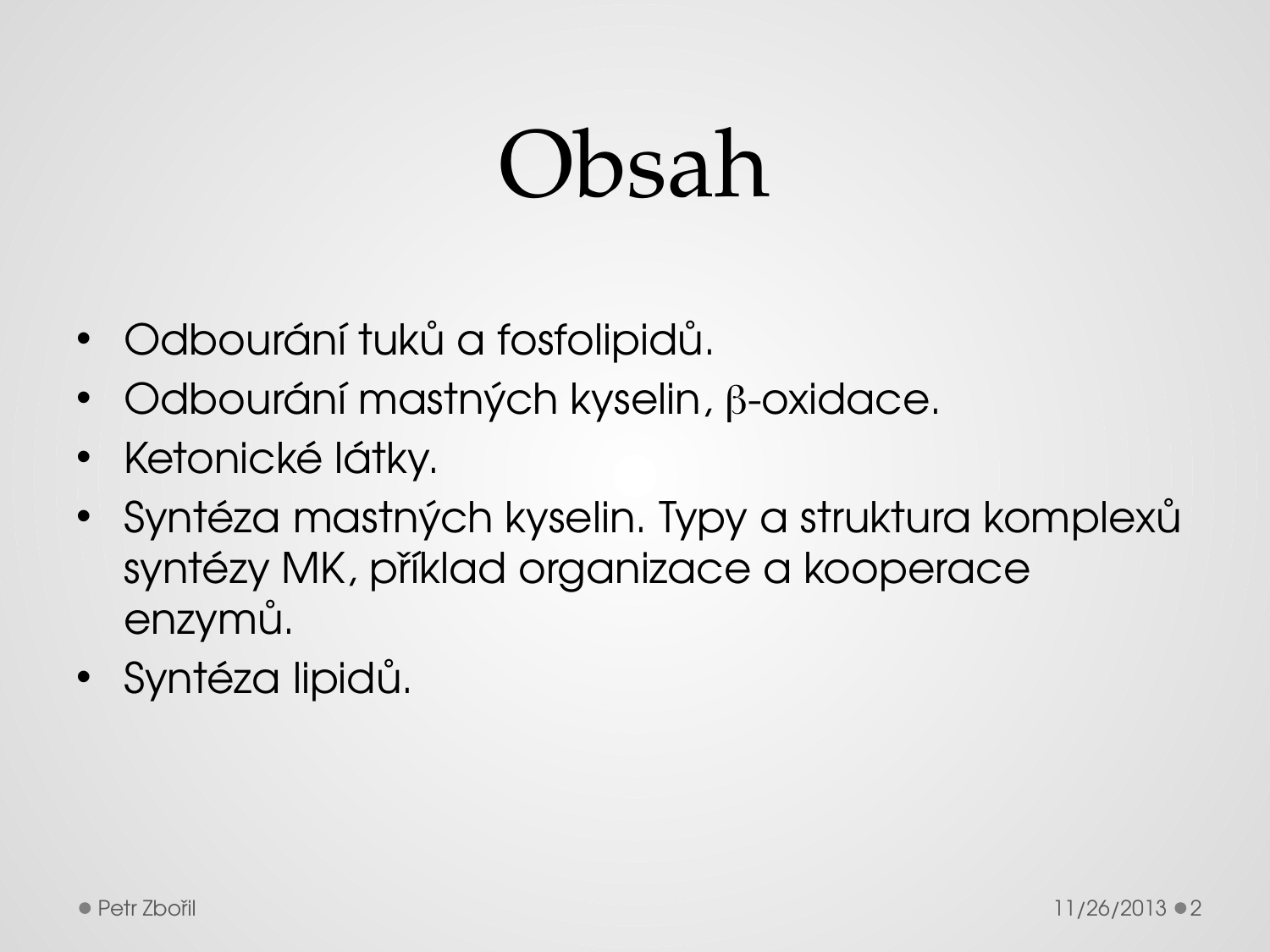

# Obsah
Odbourání tuků a fosfolipidů.
Odbourání mastných kyselin, β-oxidace.
Ketonické látky.
Syntéza mastných kyselin. Typy a struktura komplexů syntézy MK, příklad organizace a kooperace enzymů.
Syntéza lipidů.

Petr Zbořil
11/26/2013
2